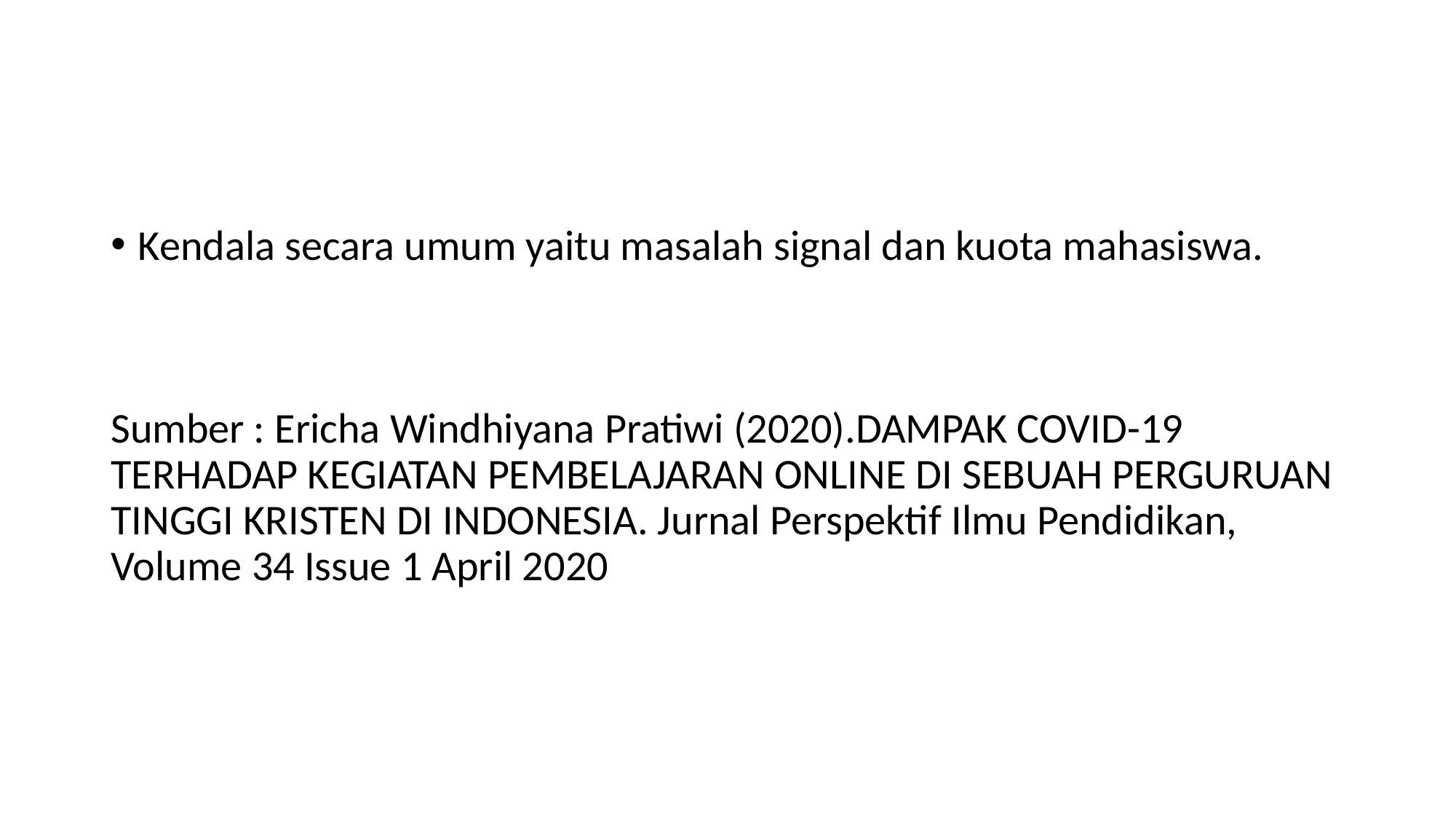

#
Kendala secara umum yaitu masalah signal dan kuota mahasiswa.

Sumber : Ericha Windhiyana Pratiwi (2020).DAMPAK COVID-19 TERHADAP KEGIATAN PEMBELAJARAN ONLINE DI SEBUAH PERGURUAN TINGGI KRISTEN DI INDONESIA. Jurnal Perspektif Ilmu Pendidikan, Volume 34 Issue 1 April 2020